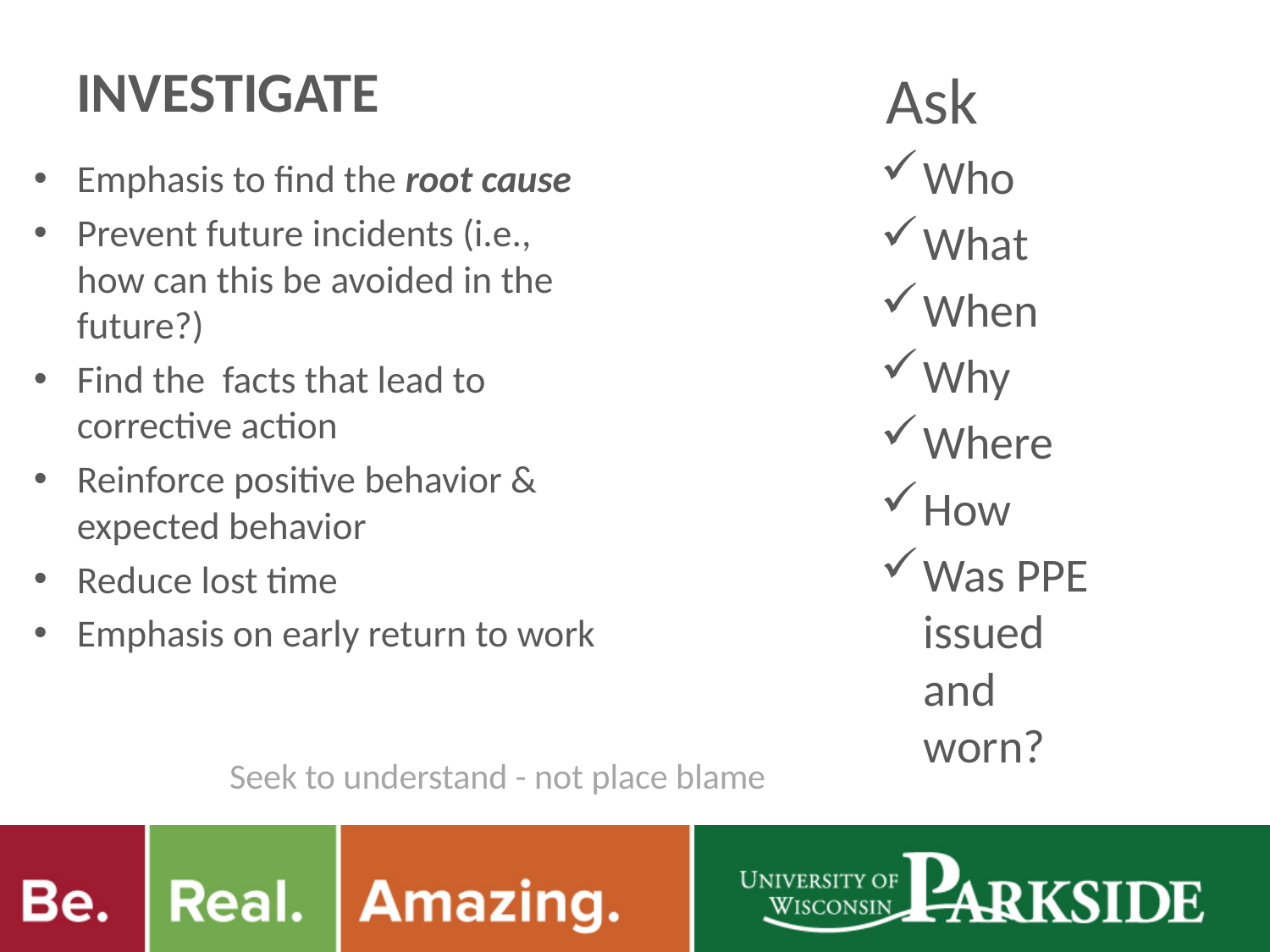

# INVESTIGATE
Ask
Who
What
When
Why
Where
How
Was PPE issued and worn?

Emphasis to find the root cause
Prevent future incidents (i.e., how can this be avoided in the future?)
Find the  facts that lead to corrective action
Reinforce positive behavior & expected behavior
Reduce lost time
Emphasis on early return to work

Seek to understand - not place blame